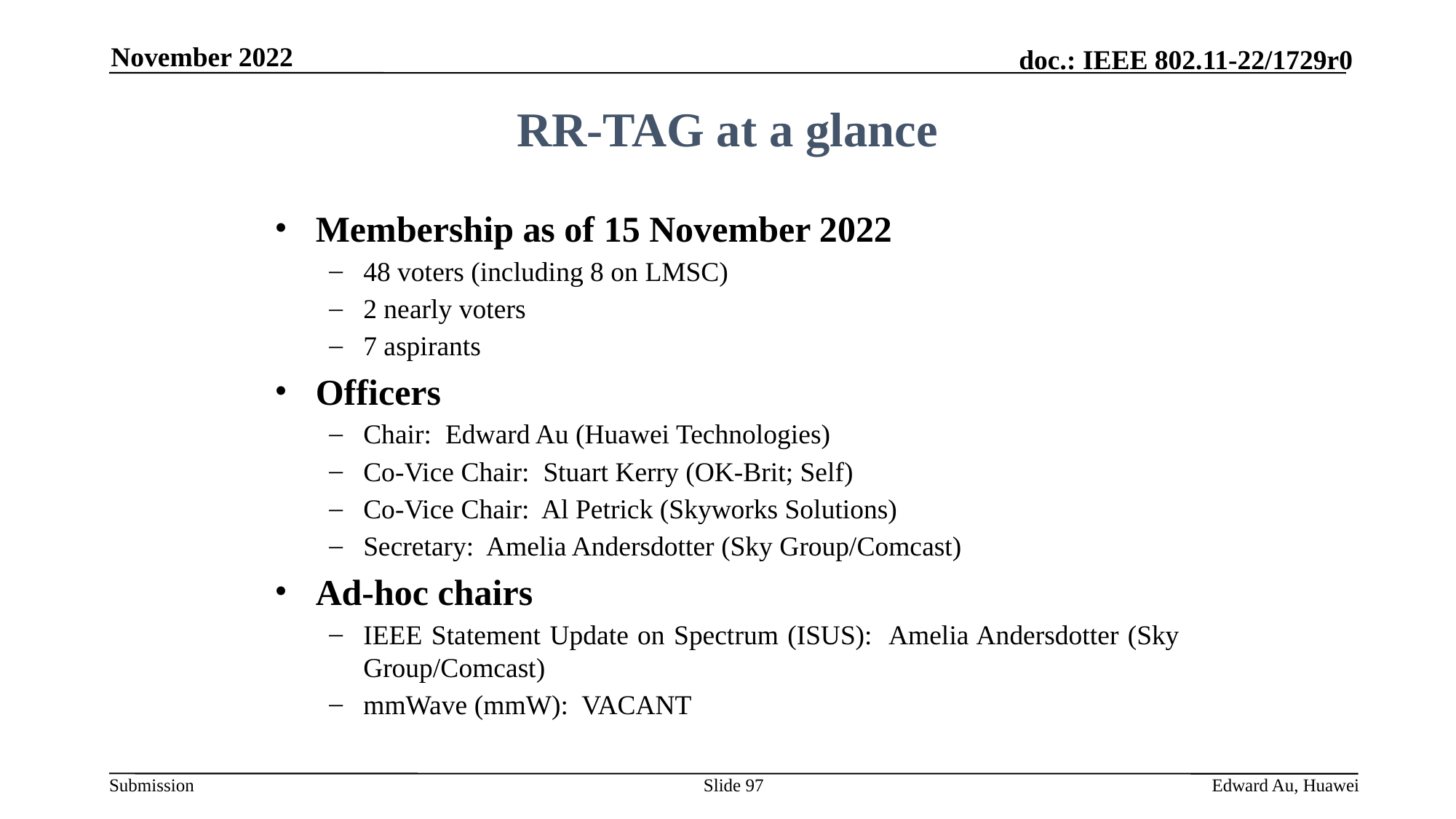

November 2022
RR-TAG at a glance
Membership as of 15 November 2022
48 voters (including 8 on LMSC)
2 nearly voters
7 aspirants
Officers
Chair:  Edward Au (Huawei Technologies)
Co-Vice Chair:  Stuart Kerry (OK-Brit; Self)
Co-Vice Chair:  Al Petrick (Skyworks Solutions)
Secretary:  Amelia Andersdotter (Sky Group/Comcast)
Ad-hoc chairs
IEEE Statement Update on Spectrum (ISUS):  Amelia Andersdotter (Sky Group/Comcast)
mmWave (mmW):  VACANT

Slide 97
Edward Au, Huawei